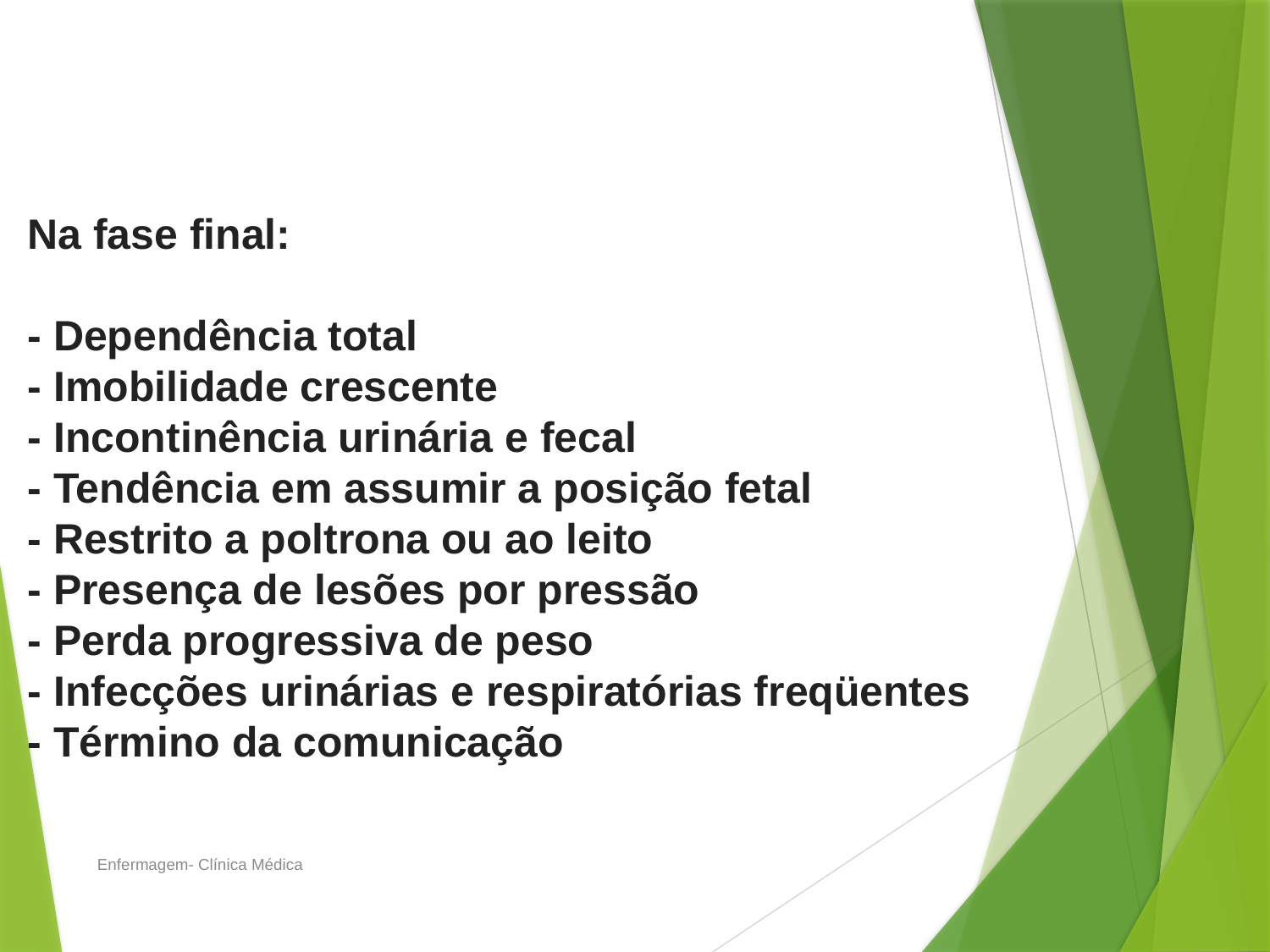

Na fase final:
- Dependência total
- Imobilidade crescente
- Incontinência urinária e fecal
- Tendência em assumir a posição fetal
- Restrito a poltrona ou ao leito
- Presença de lesões por pressão
- Perda progressiva de peso
- Infecções urinárias e respiratórias freqüentes
- Término da comunicação
Enfermagem- Clínica Médica